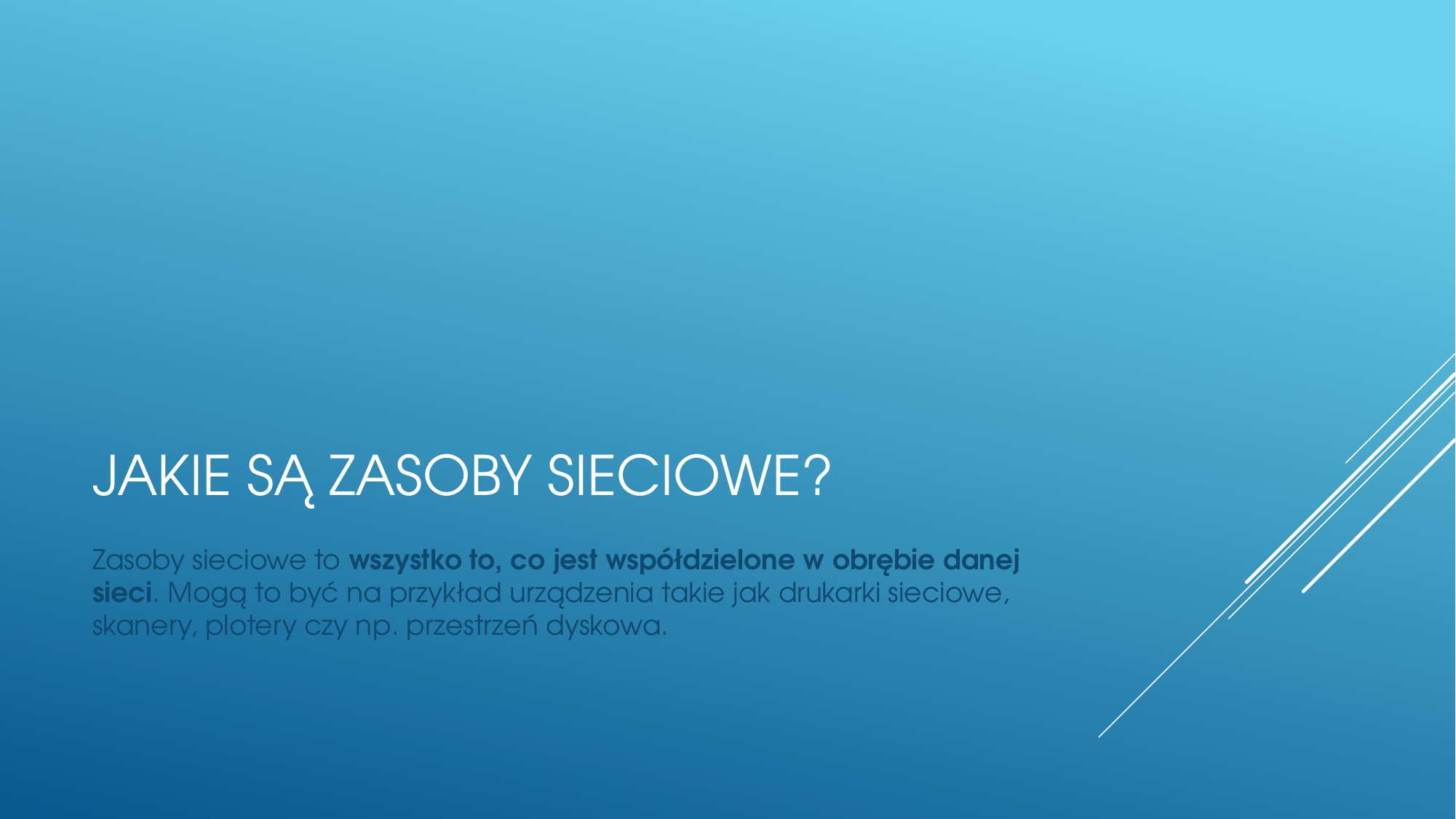

# JAKIE są zasoby sieciowe?
Zasoby sieciowe to wszystko to, co jest współdzielone w obrębie danej sieci. Mogą to być na przykład urządzenia takie jak drukarki sieciowe, skanery, plotery czy np. przestrzeń dyskowa.